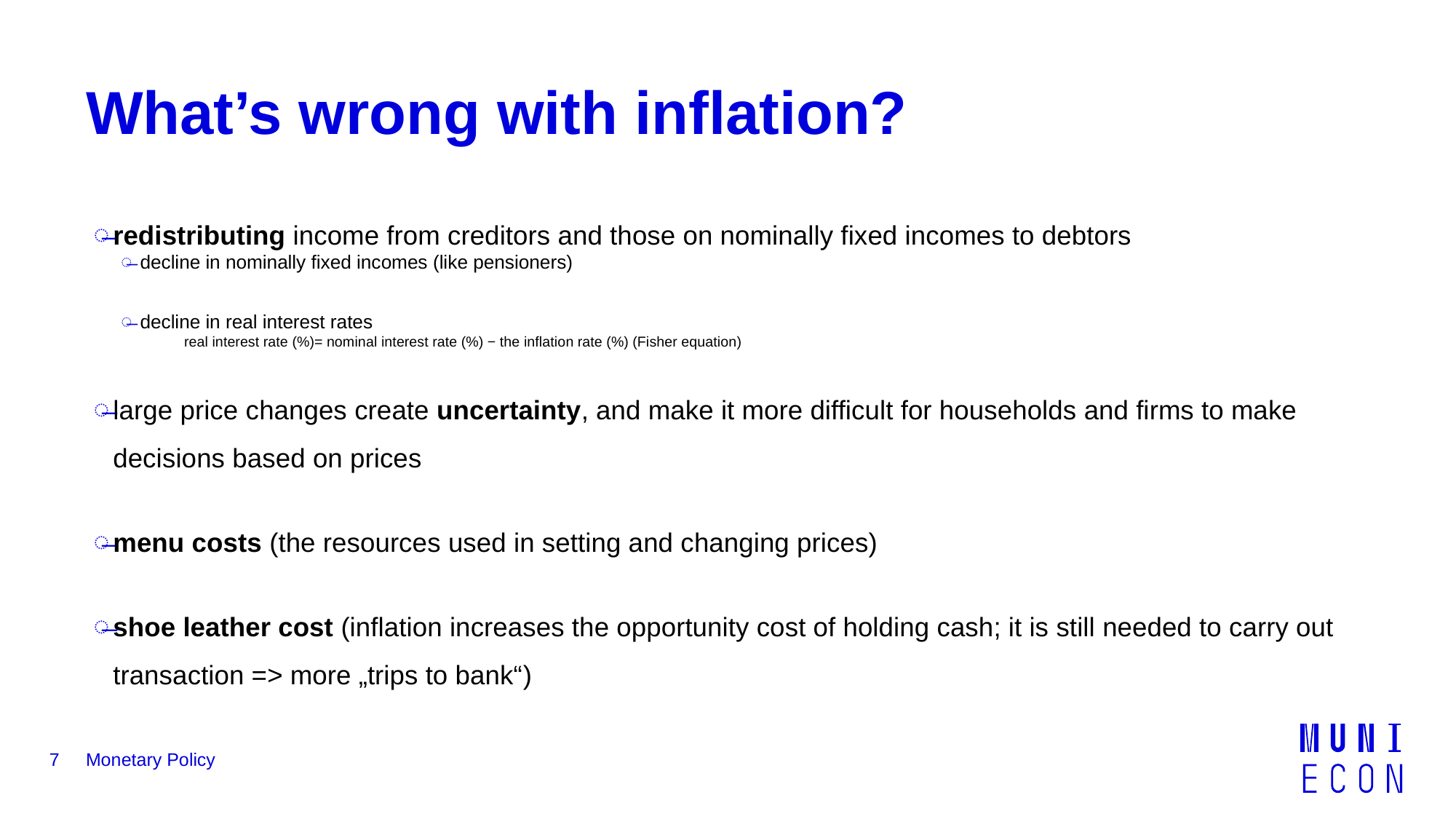

# What’s wrong with inflation?
redistributing income from creditors and those on nominally fixed incomes to debtors
decline in nominally fixed incomes (like pensioners)

decline in real interest rates
real interest rate (%)= nominal interest rate (%) − the inflation rate (%) (Fisher equation)

large price changes create uncertainty, and make it more difficult for households and firms to make decisions based on prices

menu costs (the resources used in setting and changing prices)

shoe leather cost (inflation increases the opportunity cost of holding cash; it is still needed to carry out transaction => more „trips to bank“)

7
Monetary Policy